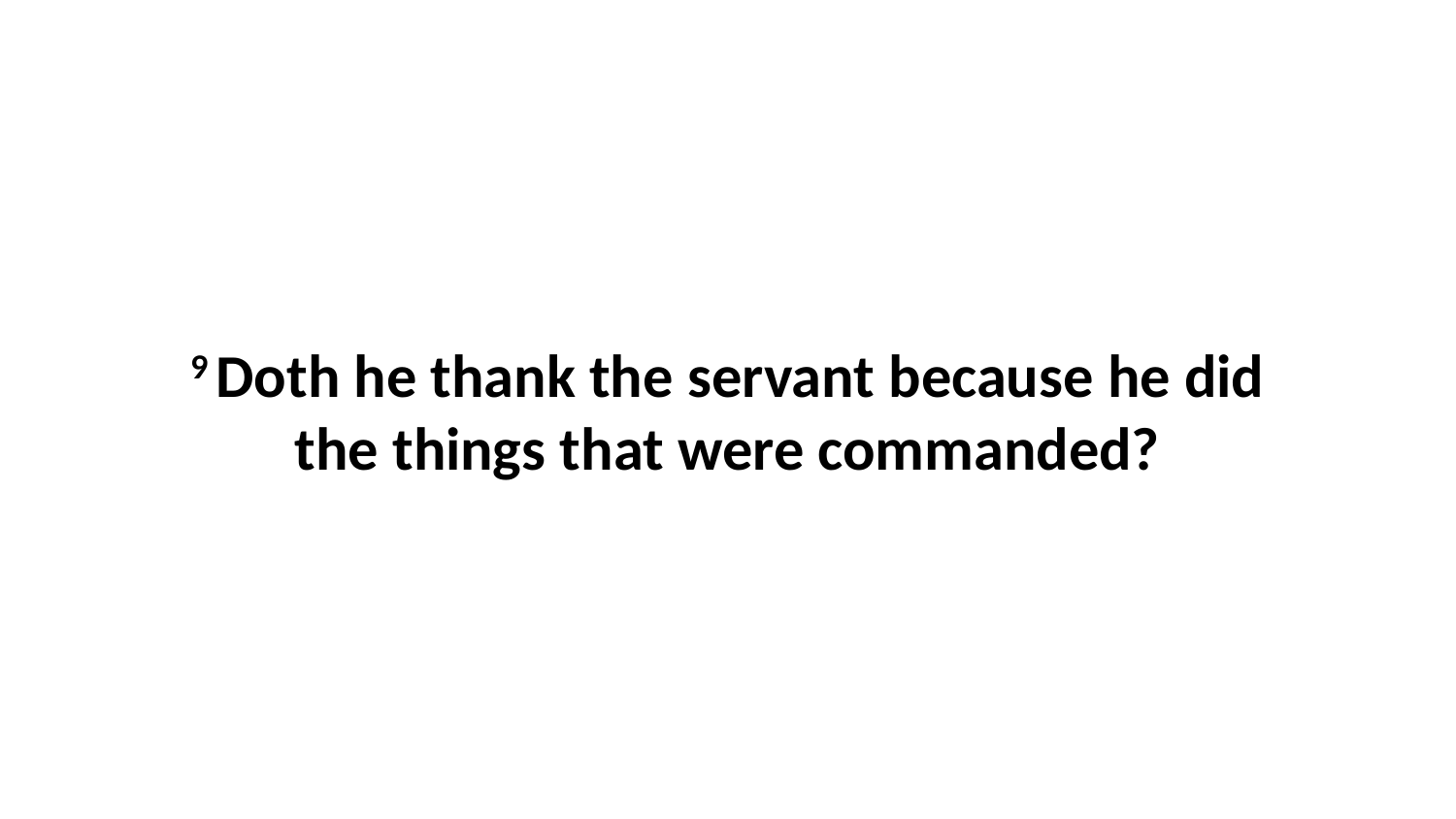

9 Doth he thank the servant because he did the things that were commanded?